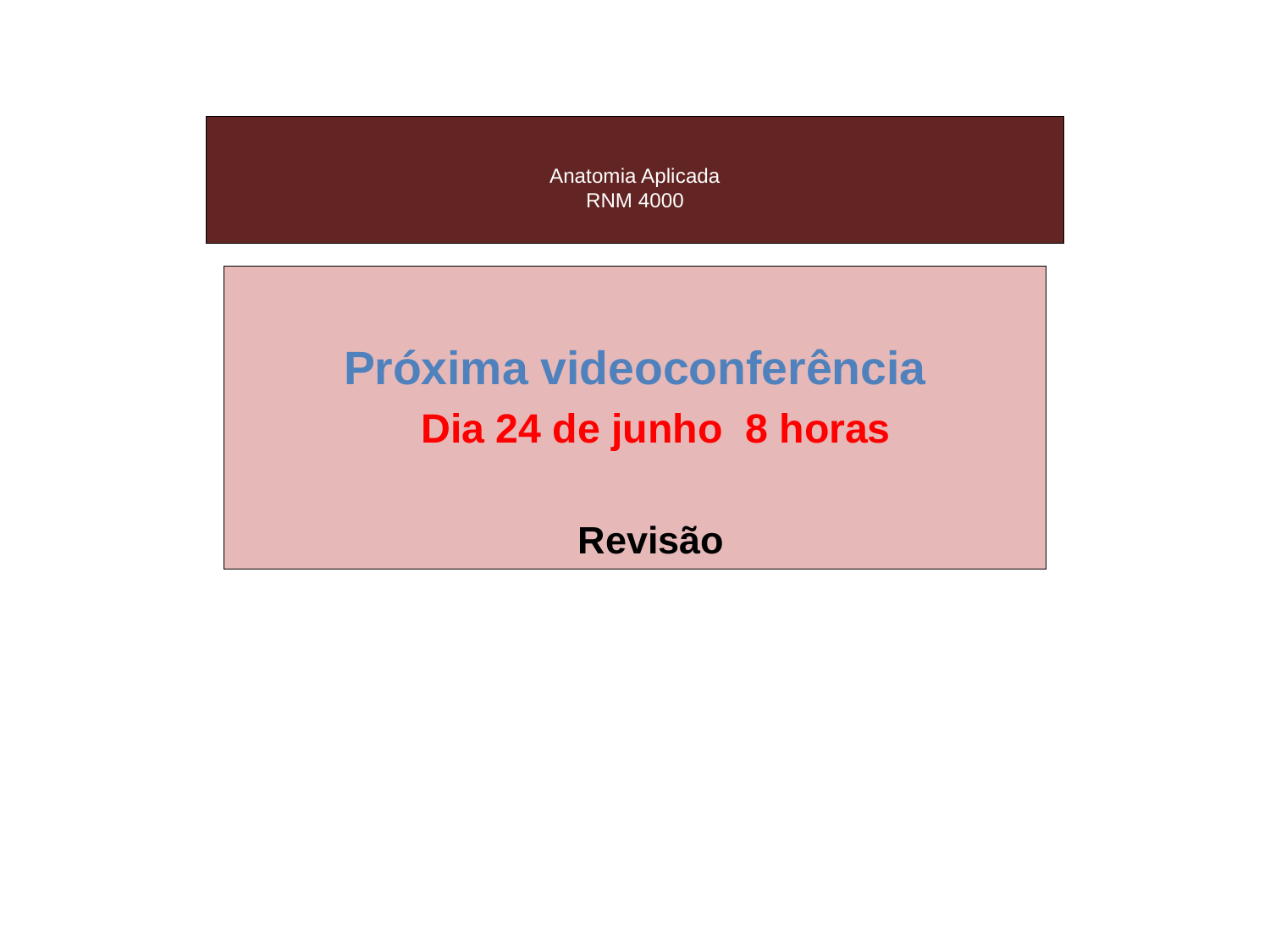

# Anatomia Aplicada RNM 4000

Próxima videoconferência
Dia 24 de junho  8 horas

Revisão